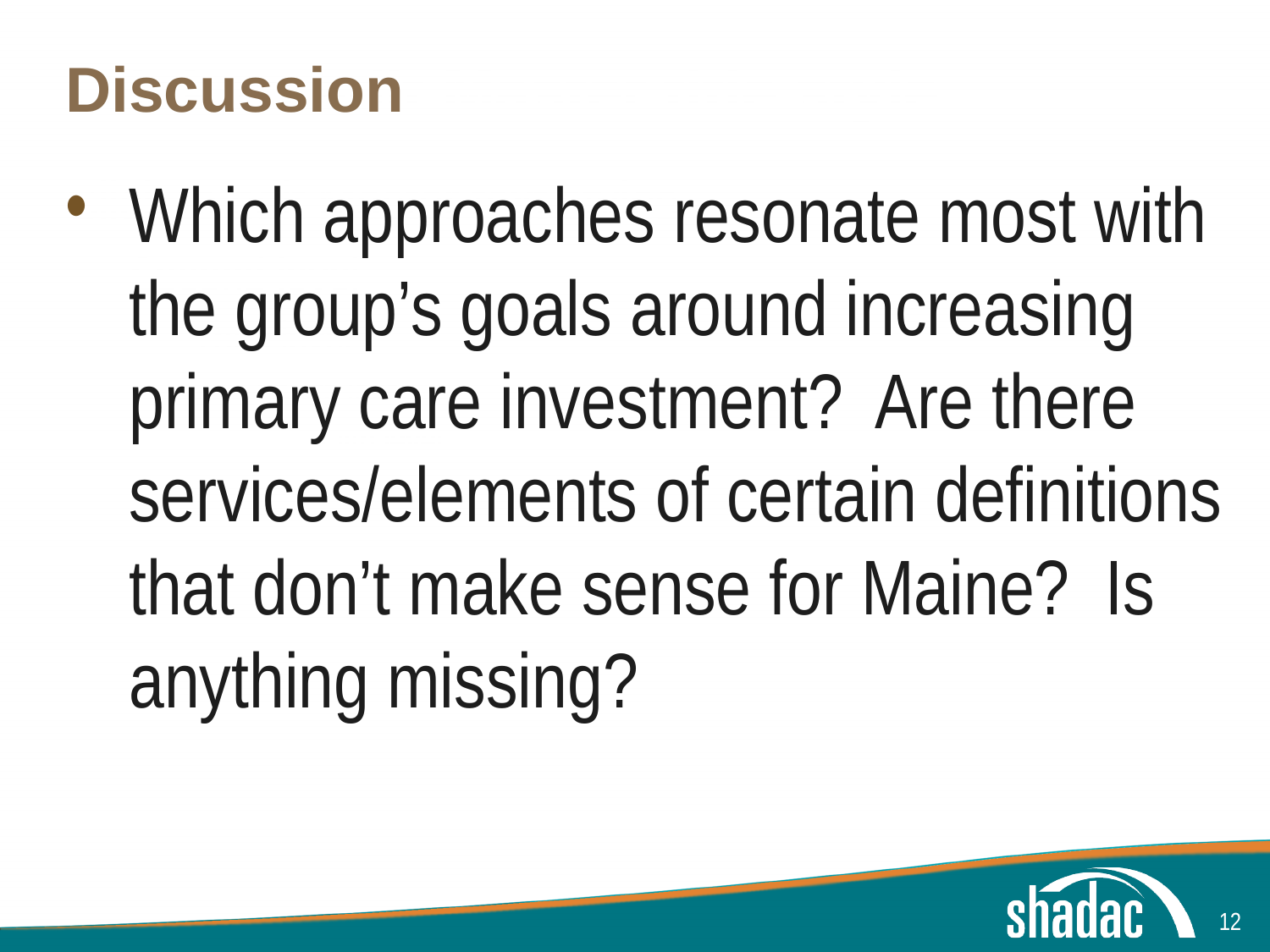

# Discussion
Which approaches resonate most with the group’s goals around increasing primary care investment?  Are there services/elements of certain definitions that don’t make sense for Maine?  Is anything missing?

12